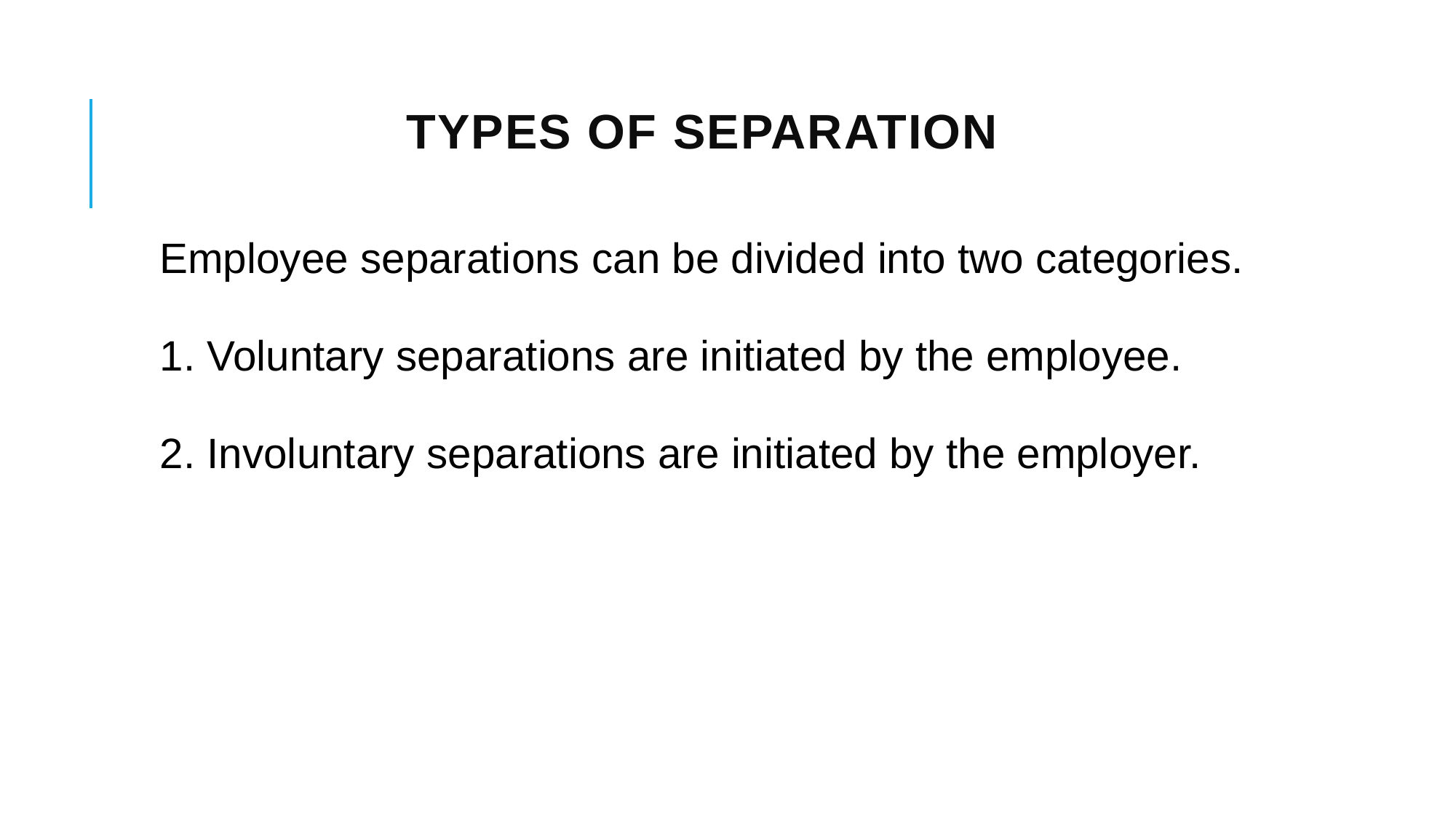

# Types of separation
Employee separations can be divided into two categories.
1. Voluntary separations are initiated by the employee.
2. Involuntary separations are initiated by the employer.